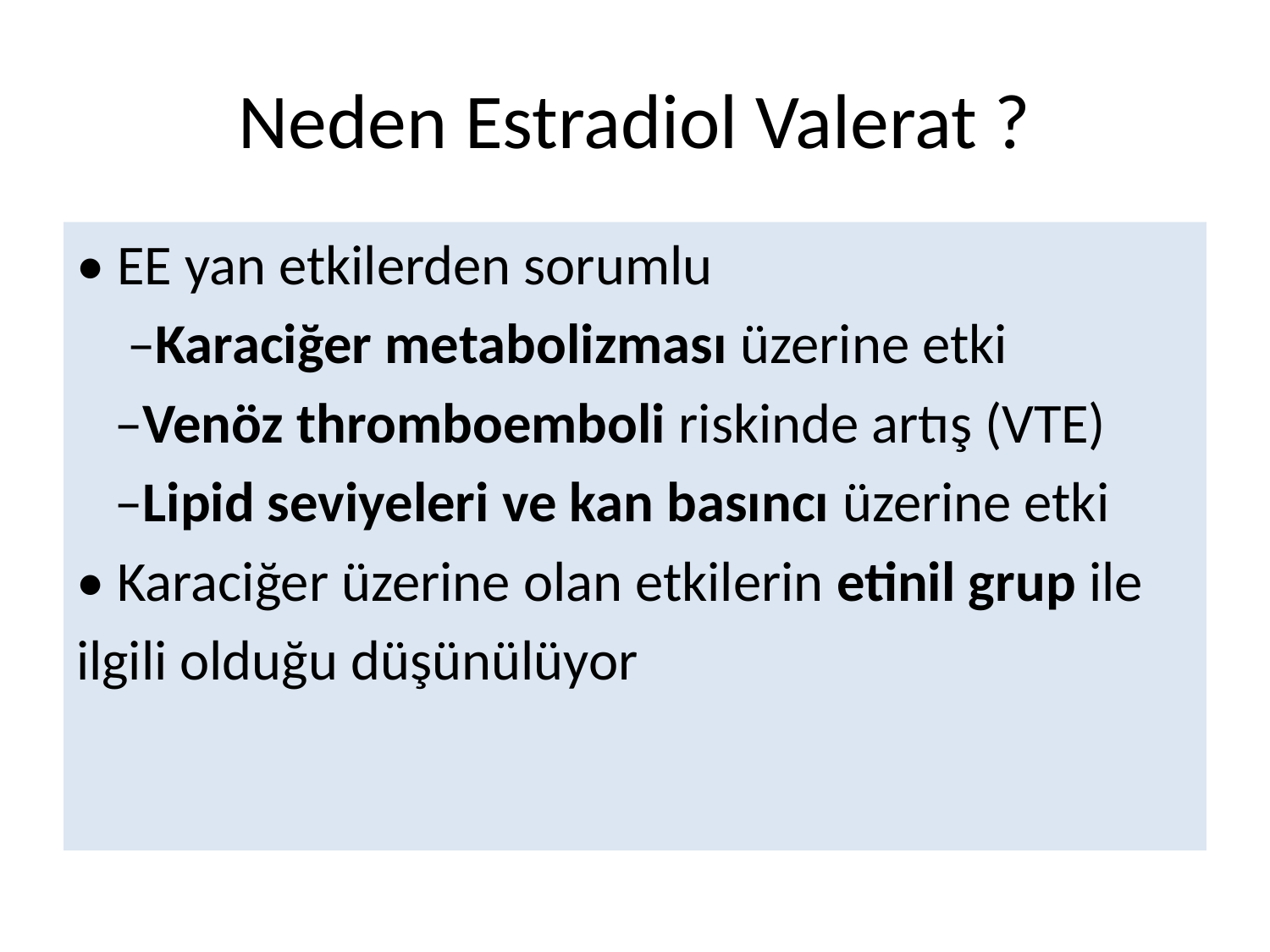

# Neden Estradiol Valerat ?
• EE yan etkilerden sorumlu
    –Karaciğer metabolizması üzerine etki
   –Venöz thromboemboli riskinde artış (VTE)
   –Lipid seviyeleri ve kan basıncı üzerine etki
• Karaciğer üzerine olan etkilerin etinil grup ile
ilgili olduğu düşünülüyor